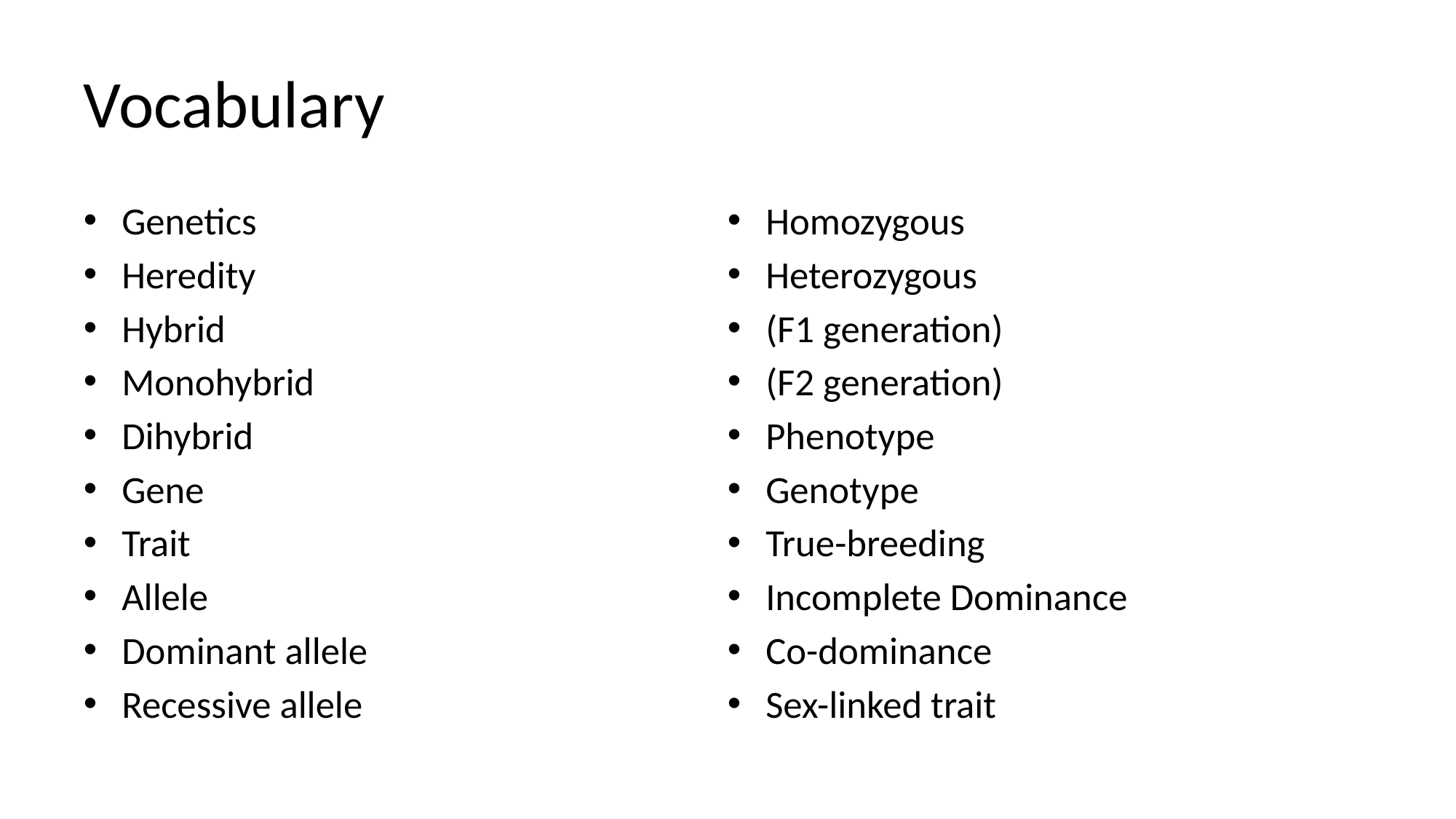

# Vocabulary
Genetics
Heredity
Hybrid
Monohybrid
Dihybrid
Gene
Trait
Allele
Dominant allele
Recessive allele
Homozygous
Heterozygous
(F1 generation)
(F2 generation)
Phenotype
Genotype
True-breeding
Incomplete Dominance
Co-dominance
Sex-linked trait